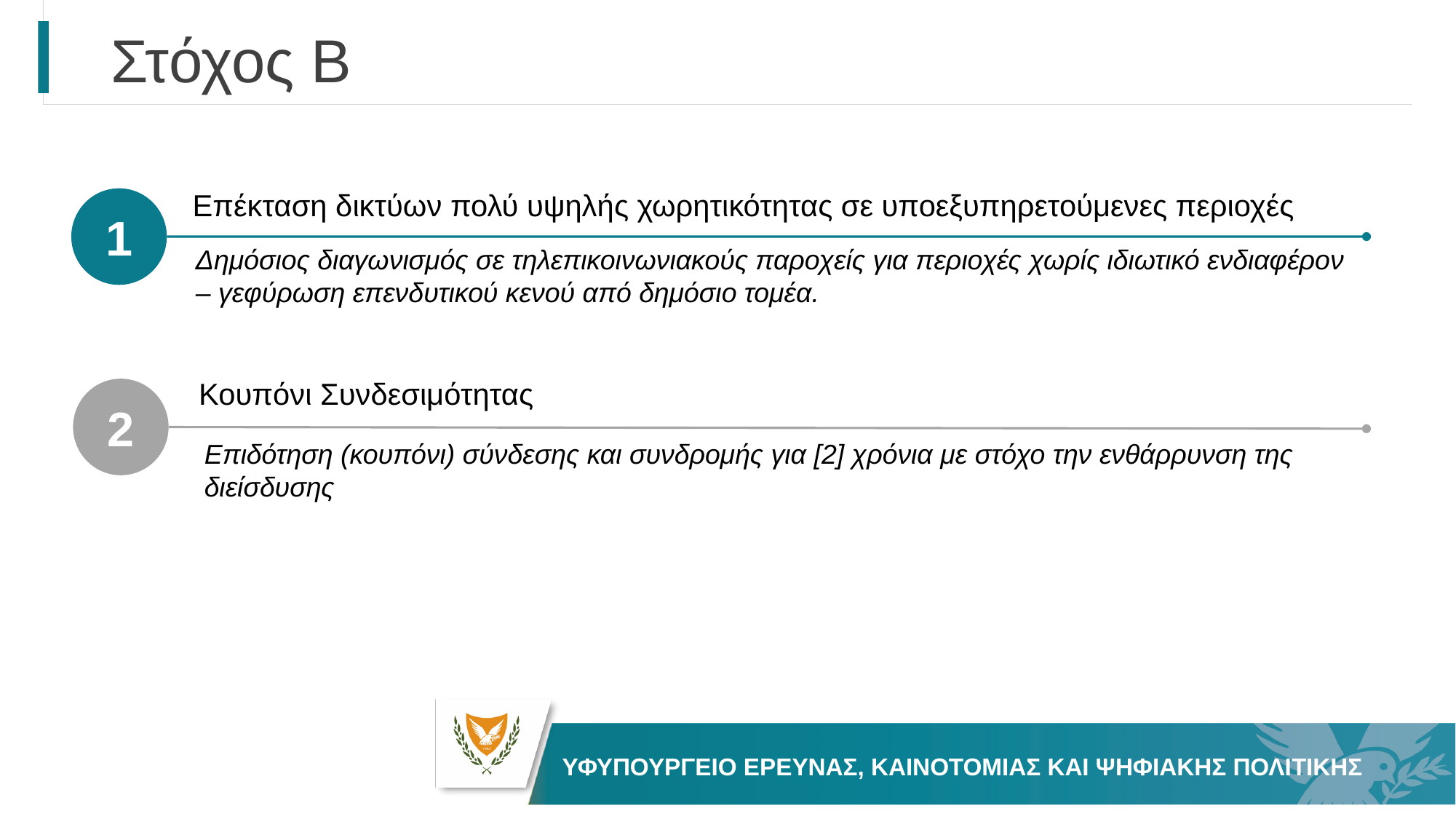

# Στόχος Β
Επέκταση δικτύων πολύ υψηλής χωρητικότητας σε υποεξυπηρετούμενες περιοχές
1
Δημόσιος διαγωνισμός σε τηλεπικοινωνιακούς παροχείς για περιοχές χωρίς ιδιωτικό ενδιαφέρον – γεφύρωση επενδυτικού κενού από δημόσιο τομέα.
Κουπόνι Συνδεσιμότητας
2
Επιδότηση (κουπόνι) σύνδεσης και συνδρομής για [2] χρόνια με στόχο την ενθάρρυνση της διείσδυσης